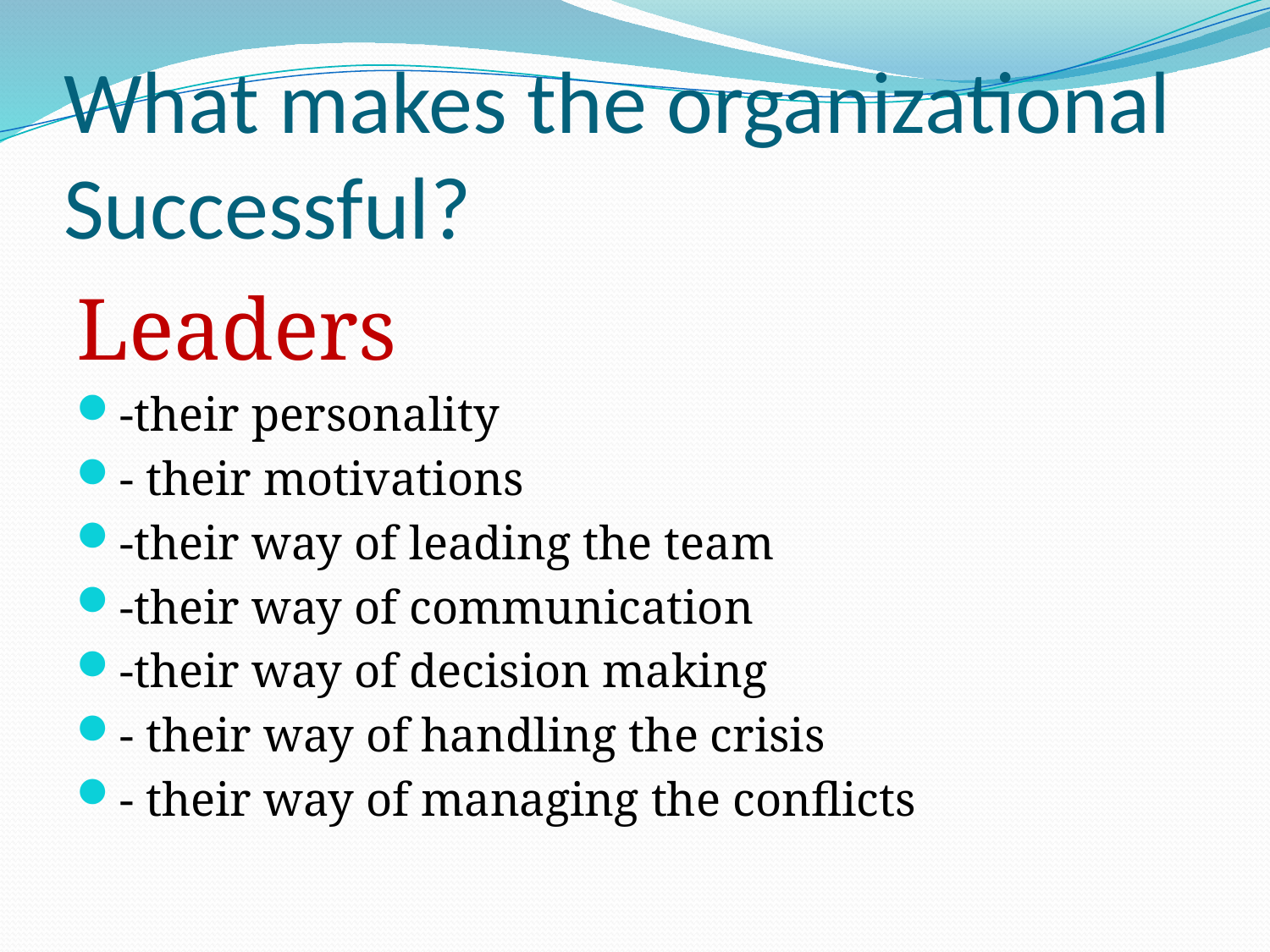

# What makes the organizational Successful?
Leaders
-their personality
- their motivations
-their way of leading the team
-their way of communication
-their way of decision making
- their way of handling the crisis
- their way of managing the conflicts